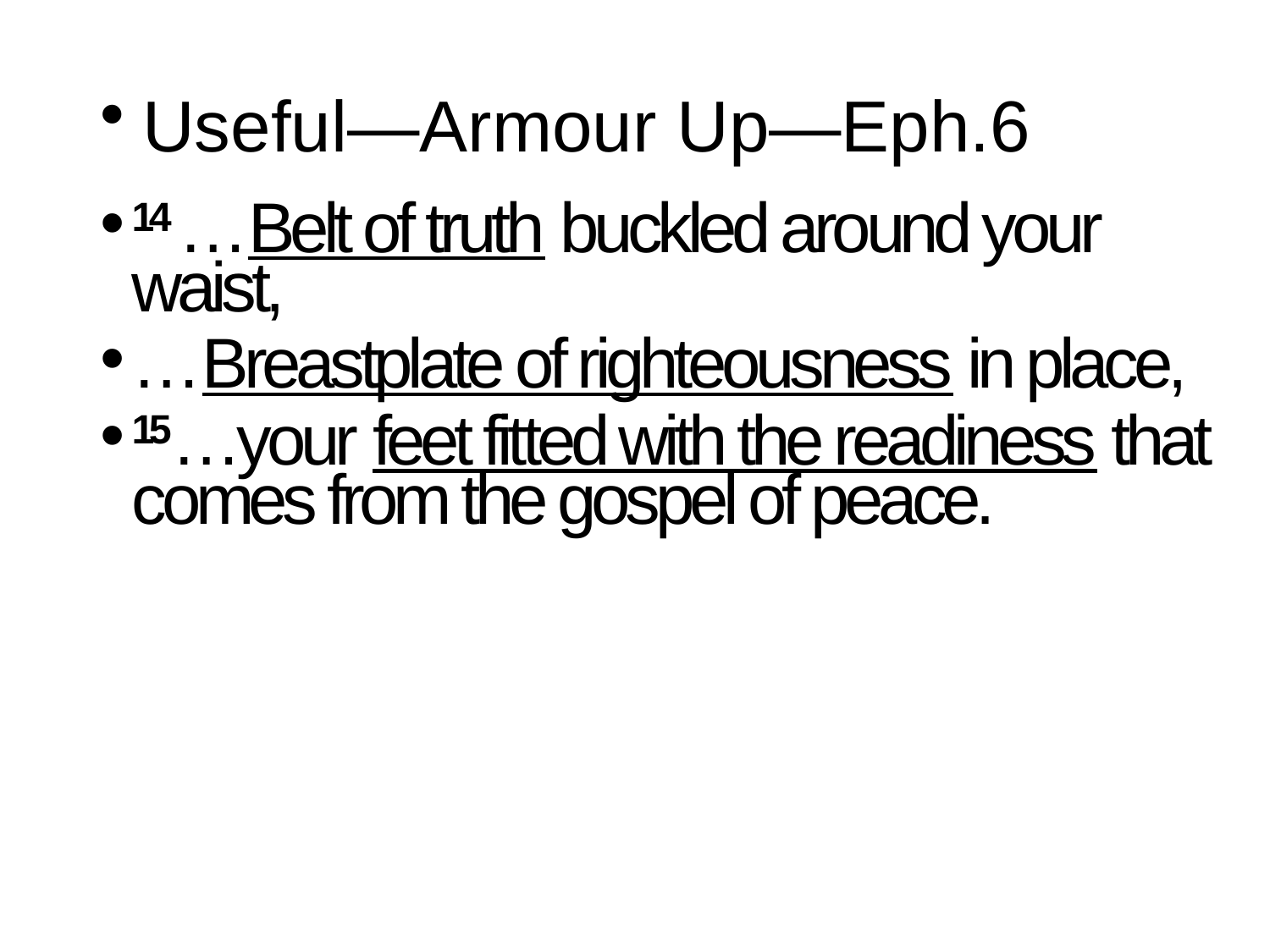

Useful—Armour Up—Eph.6
14 …Belt of truth buckled around your waist,
…Breastplate of righteousness in place,
15…your feet fitted with the readiness that comes from the gospel of peace.